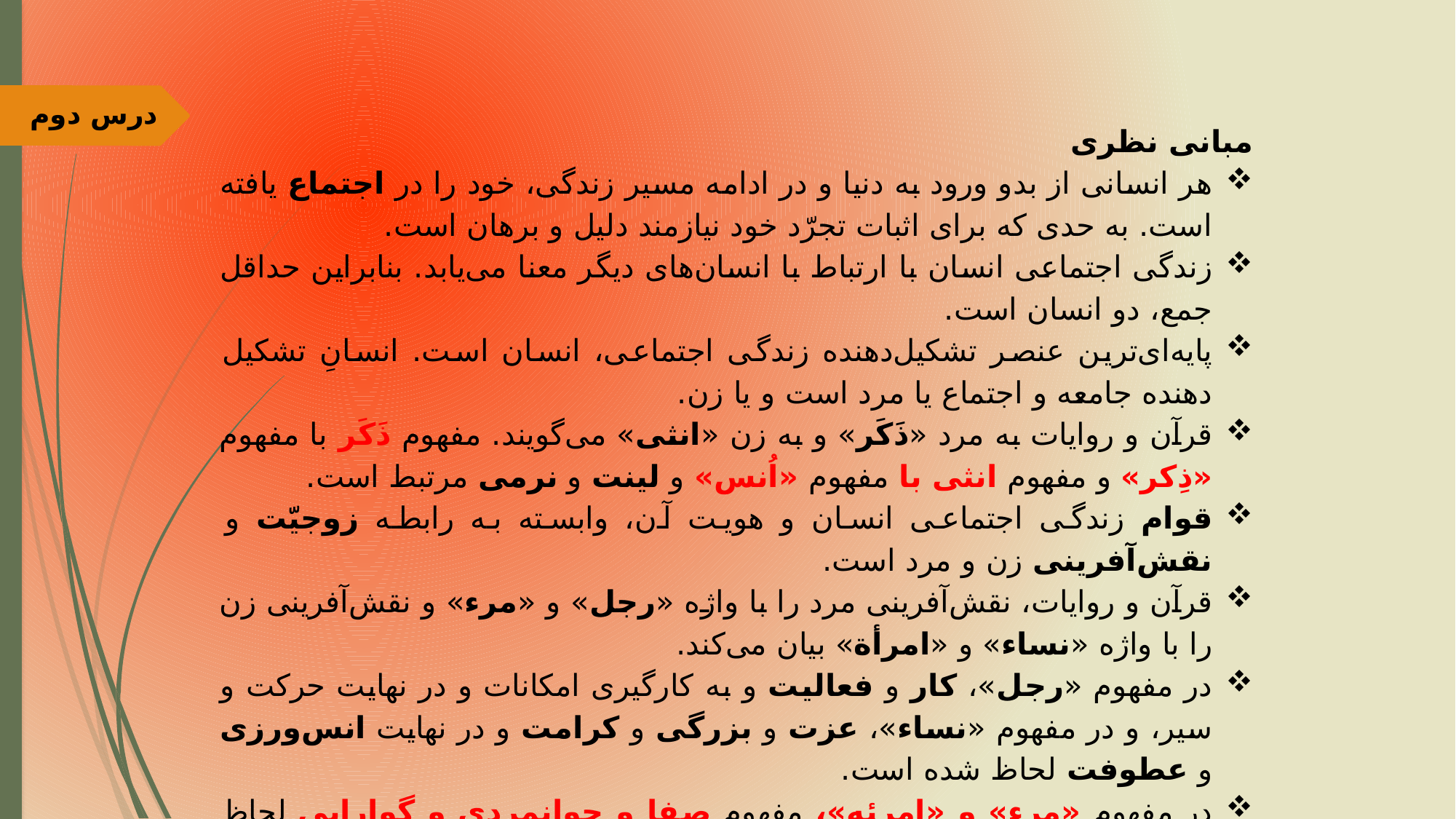

درس دوم
مبانی نظری
هر انسانی از بدو ورود به دنیا و در ادامه مسیر زندگی، خود را در اجتماع یافته است. به حدی که برای اثبات تجرّد خود نیازمند دلیل و برهان است.
زندگی اجتماعی انسان با ارتباط با انسان‌های دیگر معنا می‌یابد. بنابراین حداقل جمع، دو انسان است.
پایه‌ای‌ترین عنصر تشکیل‌دهنده زندگی اجتماعی، انسان است. انسانِ تشکیل دهنده جامعه و اجتماع یا مرد است و یا زن.
قرآن و روایات به مرد «ذَکَر» و به زن «انثی» می‌گویند. مفهوم ذَکَر با مفهوم «ذِکر» و مفهوم انثی با مفهوم «اُنس» و لینت و نرمی مرتبط است.
قوام زندگی اجتماعی انسان و هویت آن، وابسته به رابطه زوجیّت و نقش‌آفرینی زن و مرد است.
قرآن و روایات، نقش‌آفرینی مرد را با واژه «رجل» و «مرء» و نقش‌آفرینی زن را با واژه «نساء» و «امرأة» بیان می‌کند.
در مفهوم «رجل»، کار و فعالیت و به کارگیری امکانات و در نهایت حرکت و سیر، و در مفهوم «نساء»، عزت و بزرگی و کرامت و در نهایت انس‌ورزی و عطوفت لحاظ شده است.
در مفهوم «مرء» و «امرئه»، مفهوم صفا و جوانمردی و گوارایی لحاظ شده است.